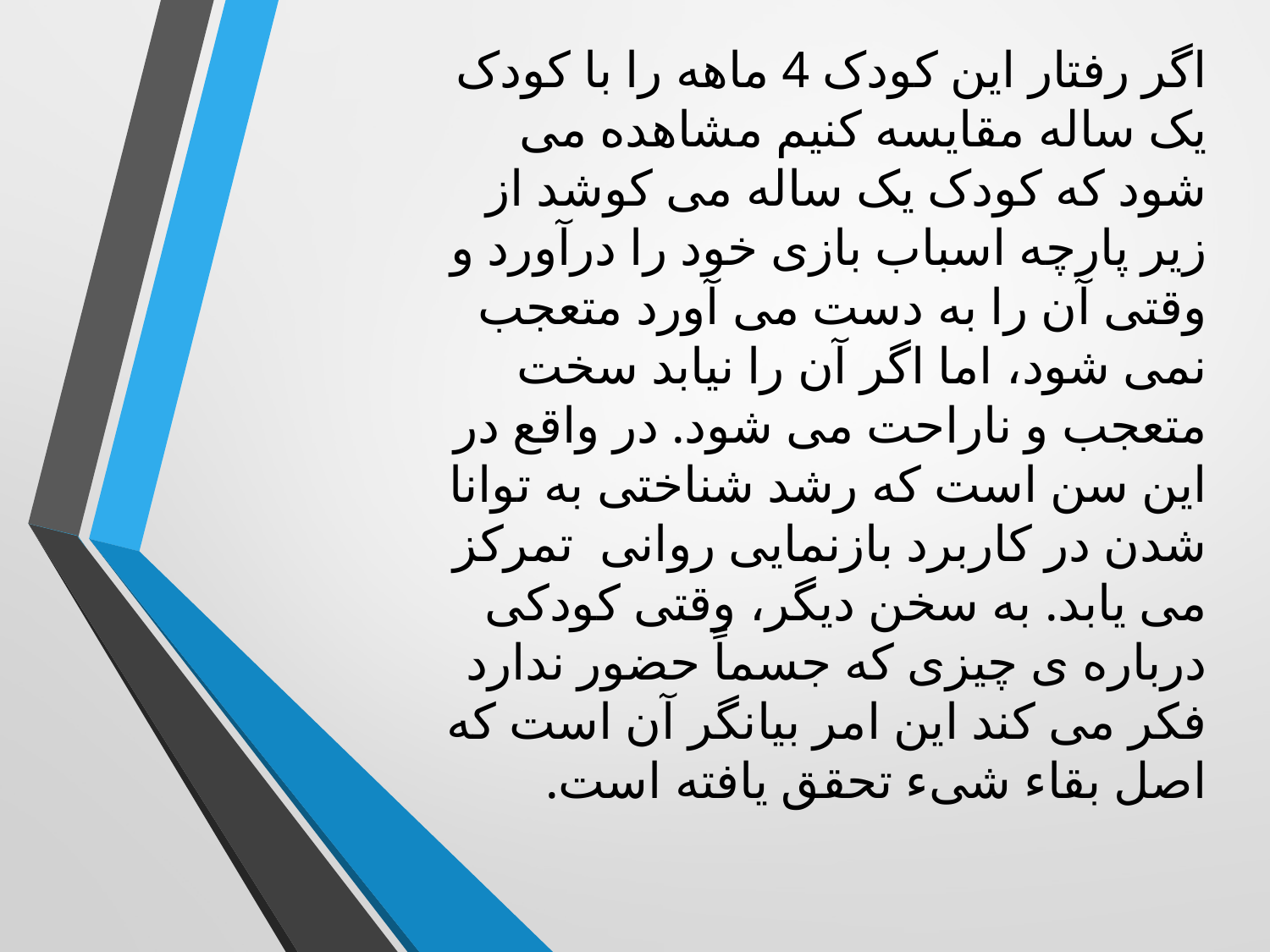

اگر رفتار این کودک 4 ماهه را با کودک یک ساله مقایسه کنیم مشاهده می شود که کودک یک ساله می کوشد از زیر پارچه اسباب بازی خود را درآورد و وقتی آن را به دست می آورد متعجب نمی شود، اما اگر آن را نیابد سخت متعجب و ناراحت می شود. در واقع در این سن است که رشد شناختی به توانا شدن در کاربرد بازنمایی روانی  تمرکز می یابد. به سخن دیگر، وقتی کودکی درباره ی چیزی که جسماً حضور ندارد فکر می کند این امر بیانگر آن است که اصل بقاء شیء تحقق یافته است.